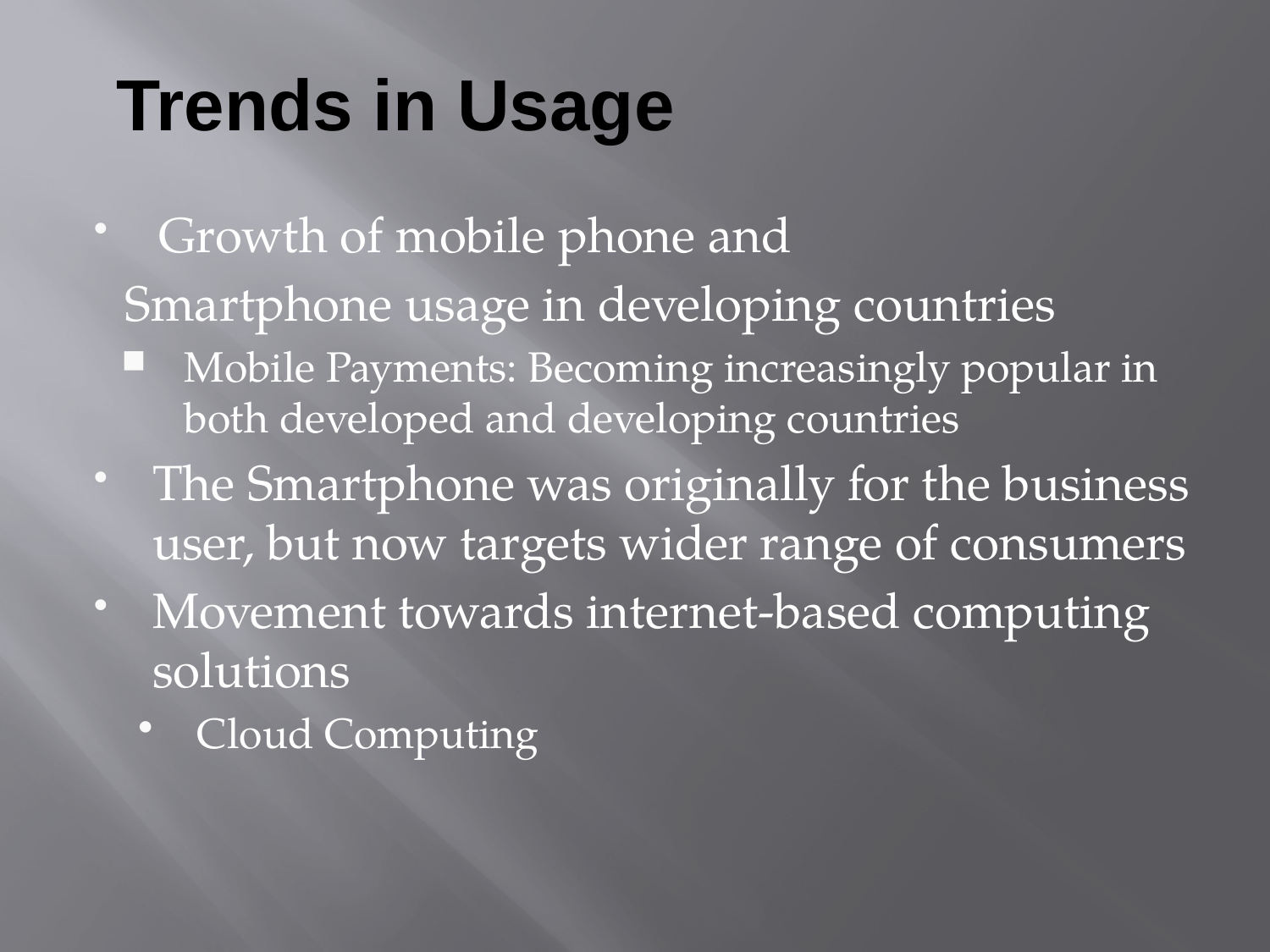

# Trends in Usage
Growth of mobile phone and
    Smartphone usage in developing countries
Mobile Payments: Becoming increasingly popular in both developed and developing countries
The Smartphone was originally for the business user, but now targets wider range of consumers
Movement towards internet-based computing solutions
Cloud Computing